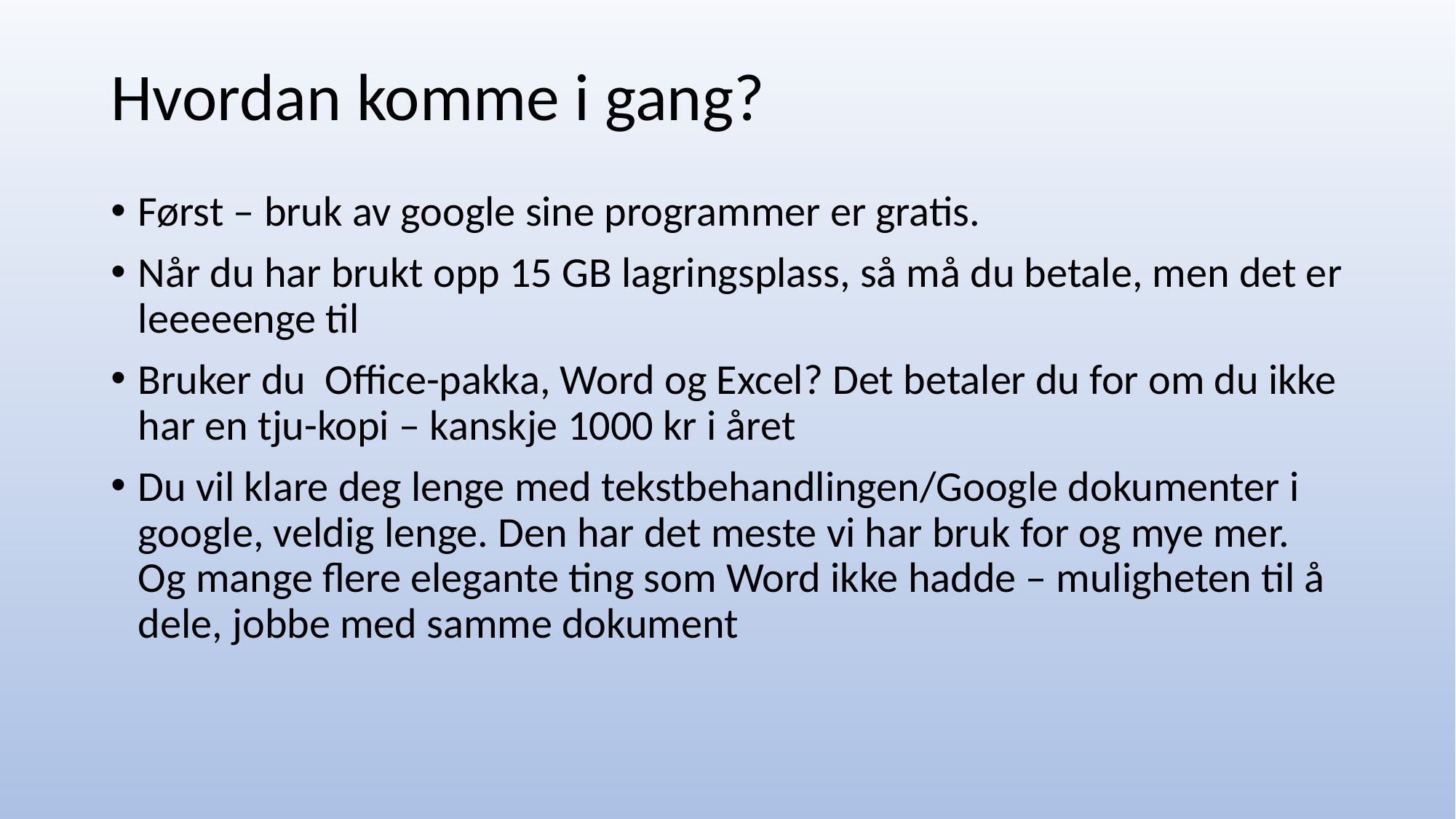

# Hvordan komme i gang?
Først – bruk av google sine programmer er gratis.
Når du har brukt opp 15 GB lagringsplass, så må du betale, men det er leeeeenge til
Bruker du  Office-pakka, Word og Excel? Det betaler du for om du ikke har en tju-kopi – kanskje 1000 kr i året
Du vil klare deg lenge med tekstbehandlingen/Google dokumenter i google, veldig lenge. Den har det meste vi har bruk for og mye mer. Og mange flere elegante ting som Word ikke hadde – muligheten til å dele, jobbe med samme dokument